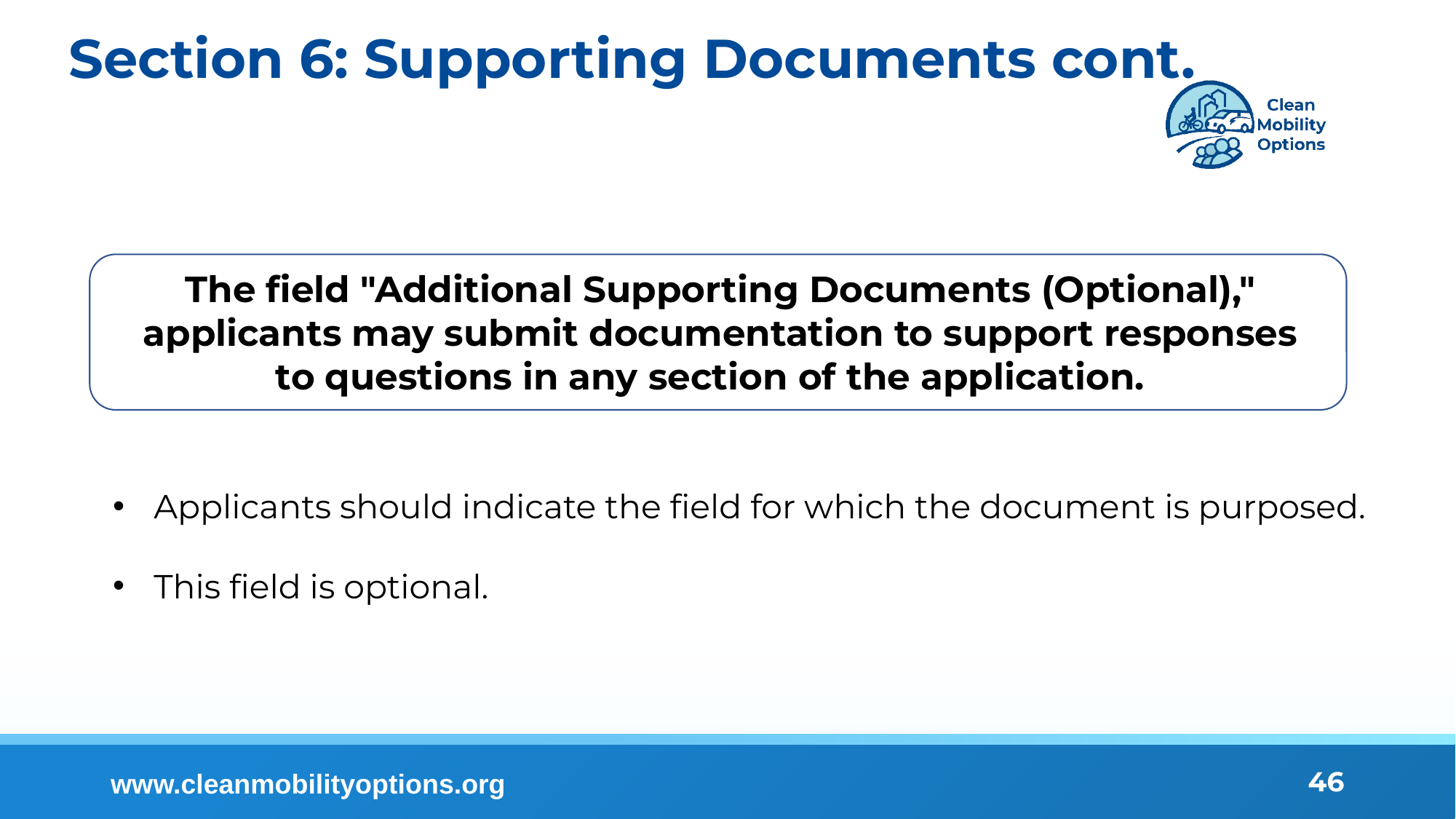

# Section 6: Supporting Documents cont.

The field "Additional Supporting Documents (Optional)," applicants may submit documentation to support responses to questions in any section of the application.
Applicants should indicate the field for which the document is purposed.

This field is optional.
46